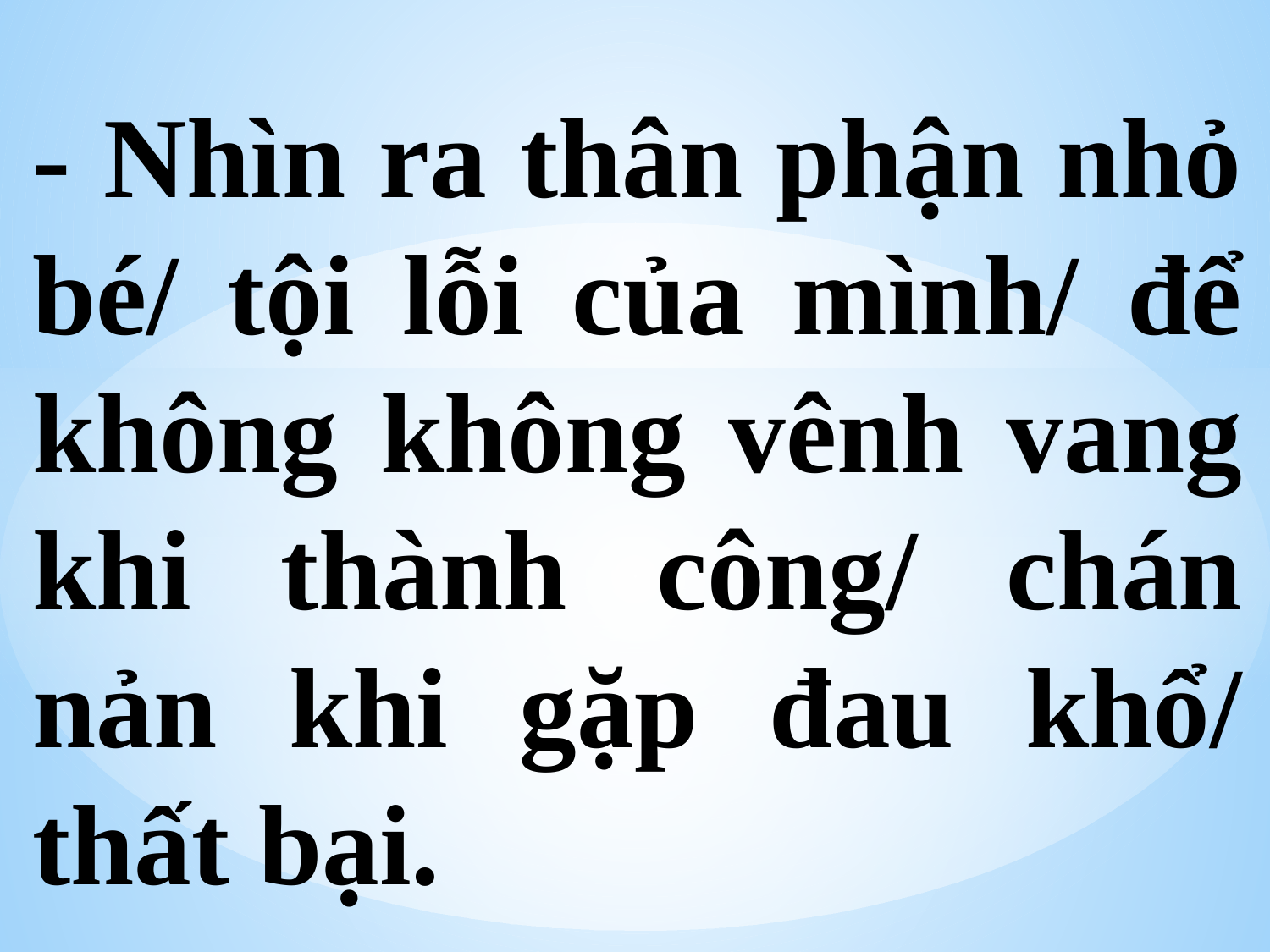

- Nhìn ra thân phận nhỏ bé/ tội lỗi của mình/ để không không vênh vang khi thành công/ chán nản khi gặp đau khổ/ thất bại.